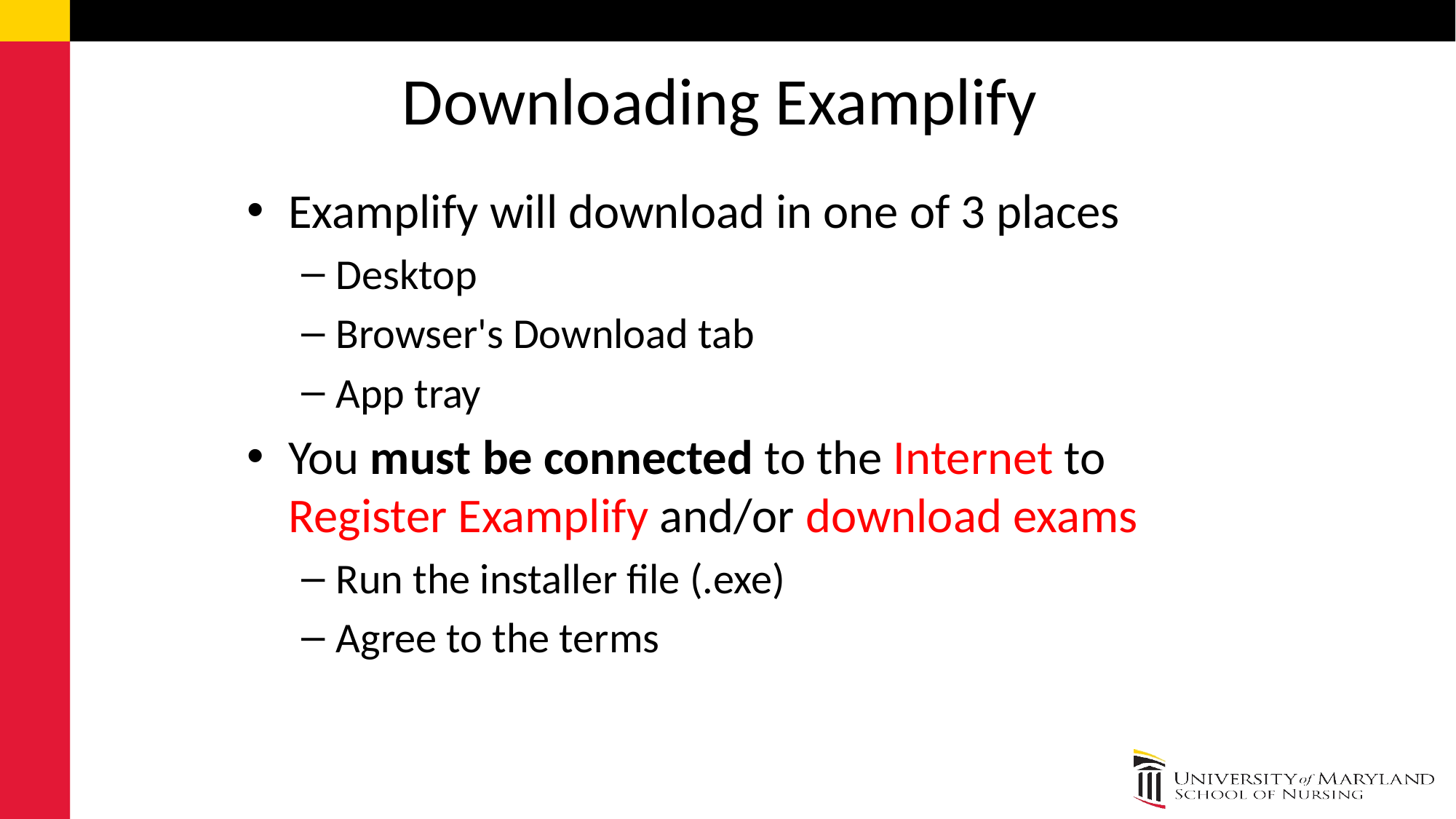

# Downloading Examplify
Examplify will download in one of 3 places
Desktop
Browser's Download tab
App tray
You must be connected to the Internet to Register Examplify and/or download exams
Run the installer file (.exe)
Agree to the terms